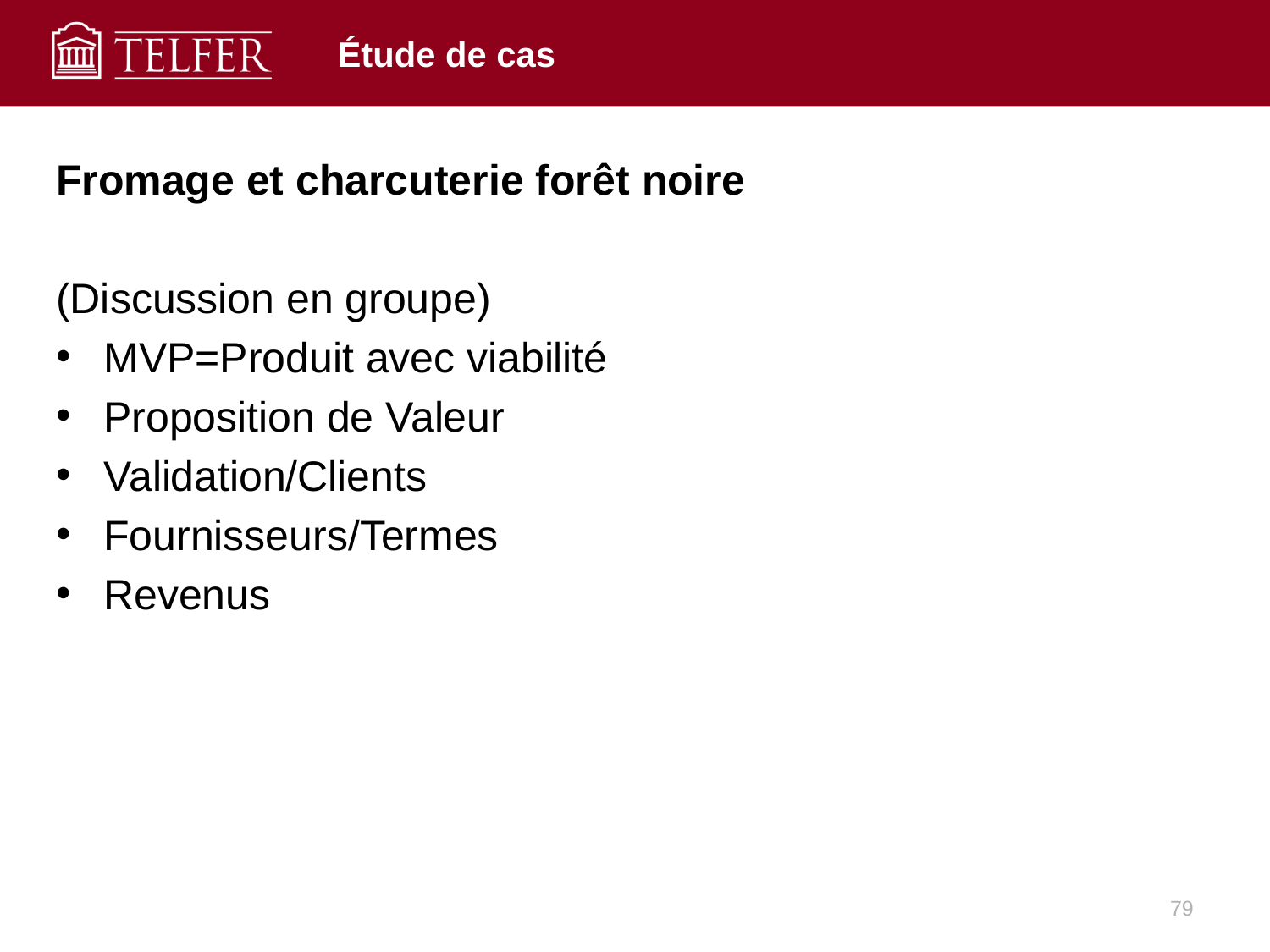

# Étude de cas
Fromage et charcuterie forêt noire

(Discussion en groupe)
MVP=Produit avec viabilité
Proposition de Valeur
Validation/Clients
Fournisseurs/Termes
Revenus

79